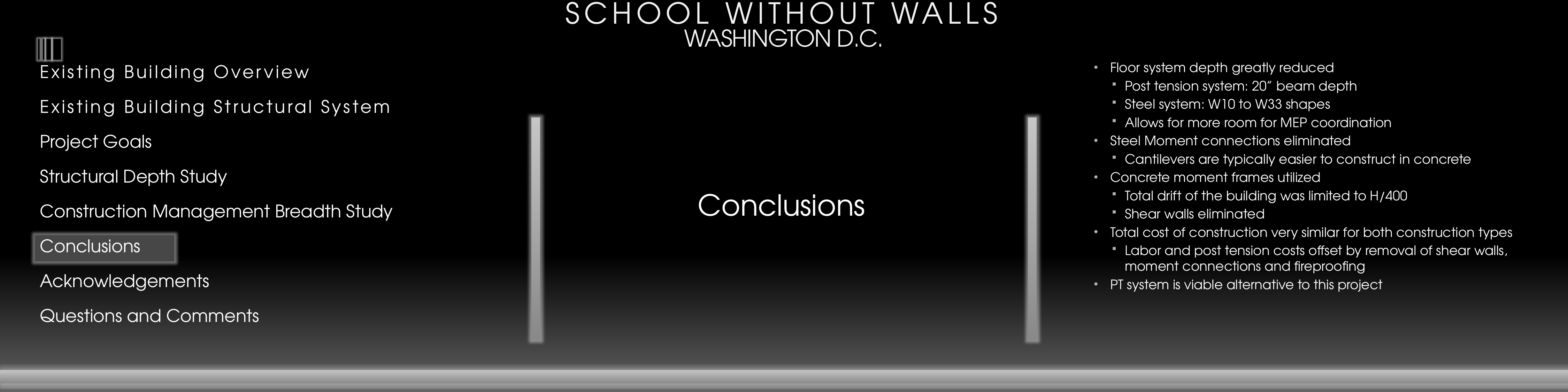

Existing Building Overview
Existing Building Structural System
Project Goals
Structural Depth Study
Construction Management Breadth Study
Conclusions
Acknowledgements
Questions and Comments

Floor system depth greatly reduced
Post tension system: 20” beam depth
Steel system: W10 to W33 shapes
Allows for more room for MEP coordination
Steel Moment connections eliminated
Cantilevers are typically easier to construct in concrete
Concrete moment frames utilized
Total drift of the building was limited to H/400
Shear walls eliminated
Total cost of construction very similar for both construction types
Labor and post tension costs offset by removal of shear walls, moment connections and fireproofing
PT system is viable alternative to this project

Conclusions